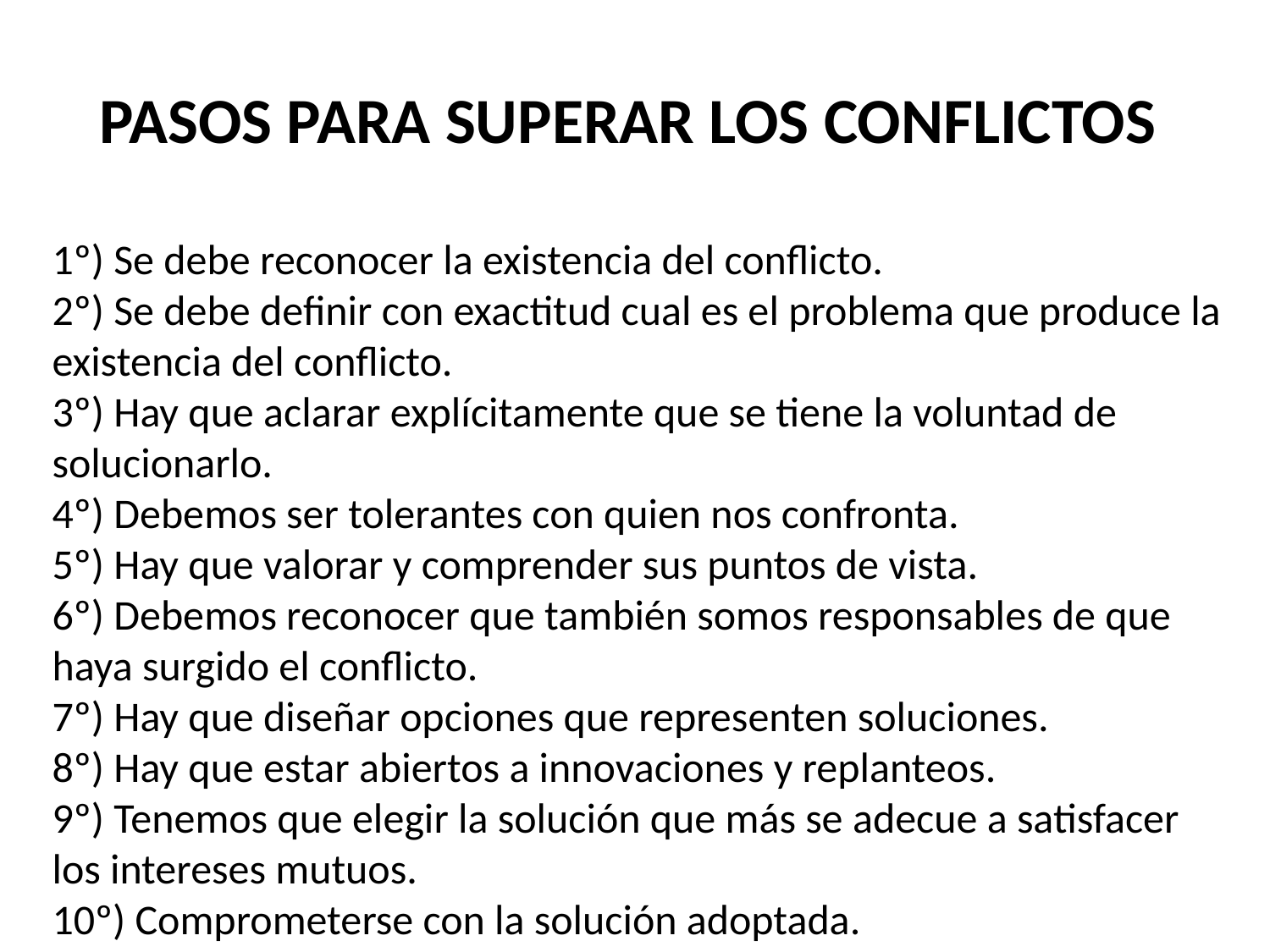

# PASOS PARA SUPERAR LOS CONFLICTOS
1º) Se debe reconocer la existencia del conflicto.
2º) Se debe definir con exactitud cual es el problema que produce la existencia del conflicto.
3º) Hay que aclarar explícitamente que se tiene la voluntad de solucionarlo.
4º) Debemos ser tolerantes con quien nos confronta.
5º) Hay que valorar y comprender sus puntos de vista.
6º) Debemos reconocer que también somos responsables de que haya surgido el conflicto.
7º) Hay que diseñar opciones que representen soluciones.
8º) Hay que estar abiertos a innovaciones y replanteos.
9º) Tenemos que elegir la solución que más se adecue a satisfacer los intereses mutuos.
10º) Comprometerse con la solución adoptada.